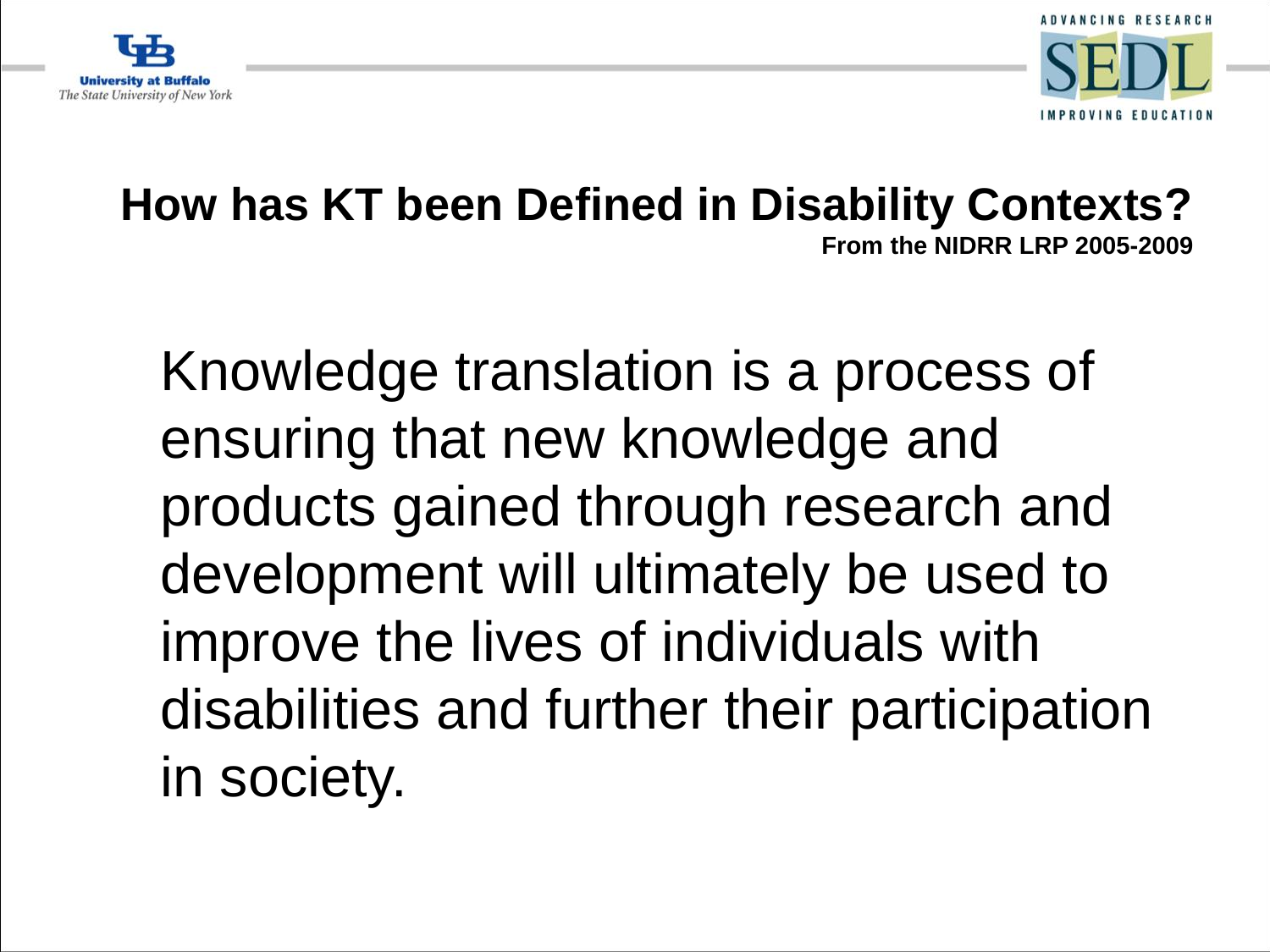

# How has KT been Defined in Disability Contexts? From the NIDRR LRP 2005-2009
Knowledge translation is a process of ensuring that new knowledge and products gained through research and development will ultimately be used to improve the lives of individuals with disabilities and further their participation in society.